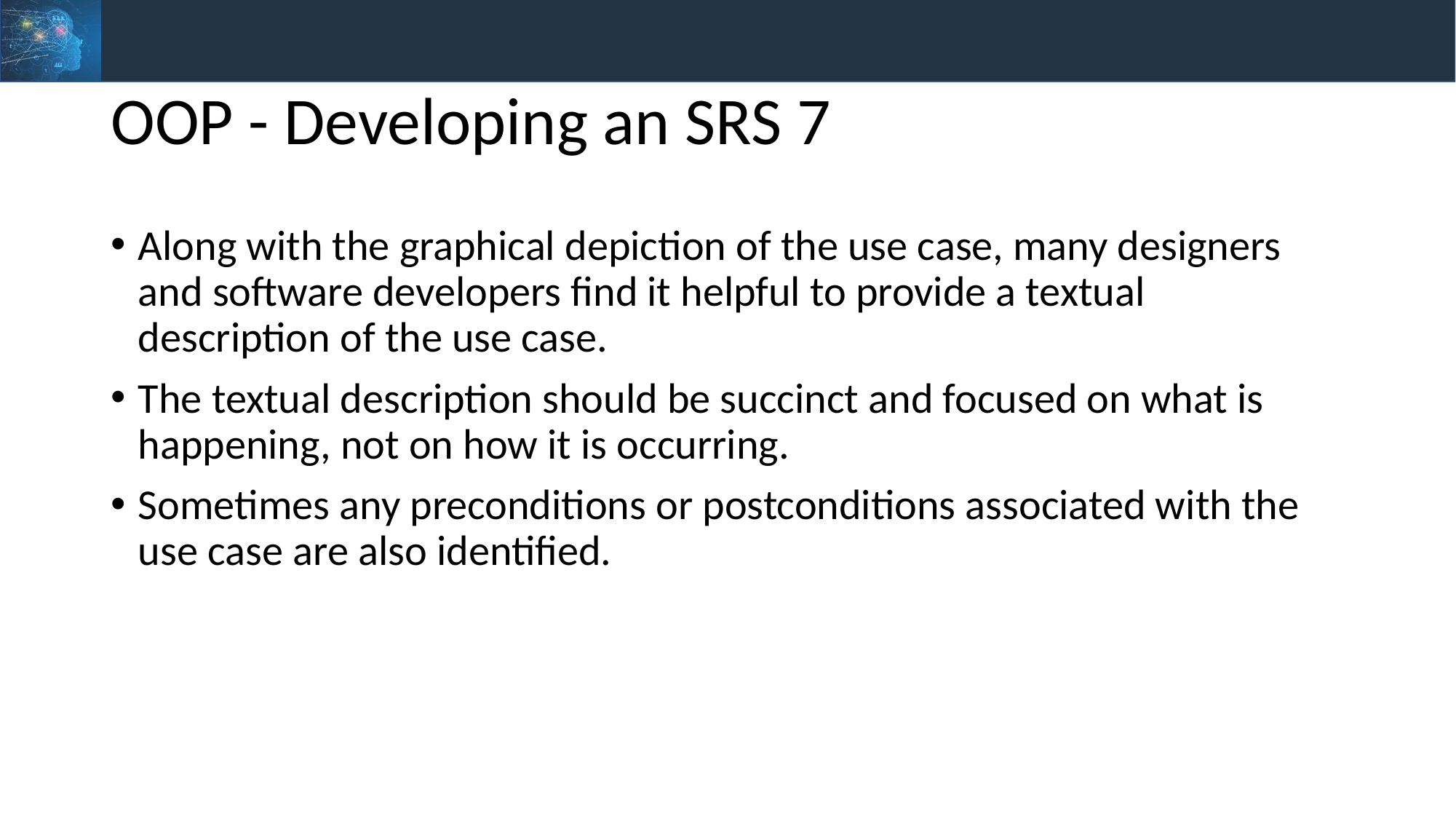

# OOP - Developing an SRS 7
Along with the graphical depiction of the use case, many designers and software developers find it helpful to provide a textual description of the use case.
The textual description should be succinct and focused on what is happening, not on how it is occurring.
Sometimes any preconditions or postconditions associated with the use case are also identified.